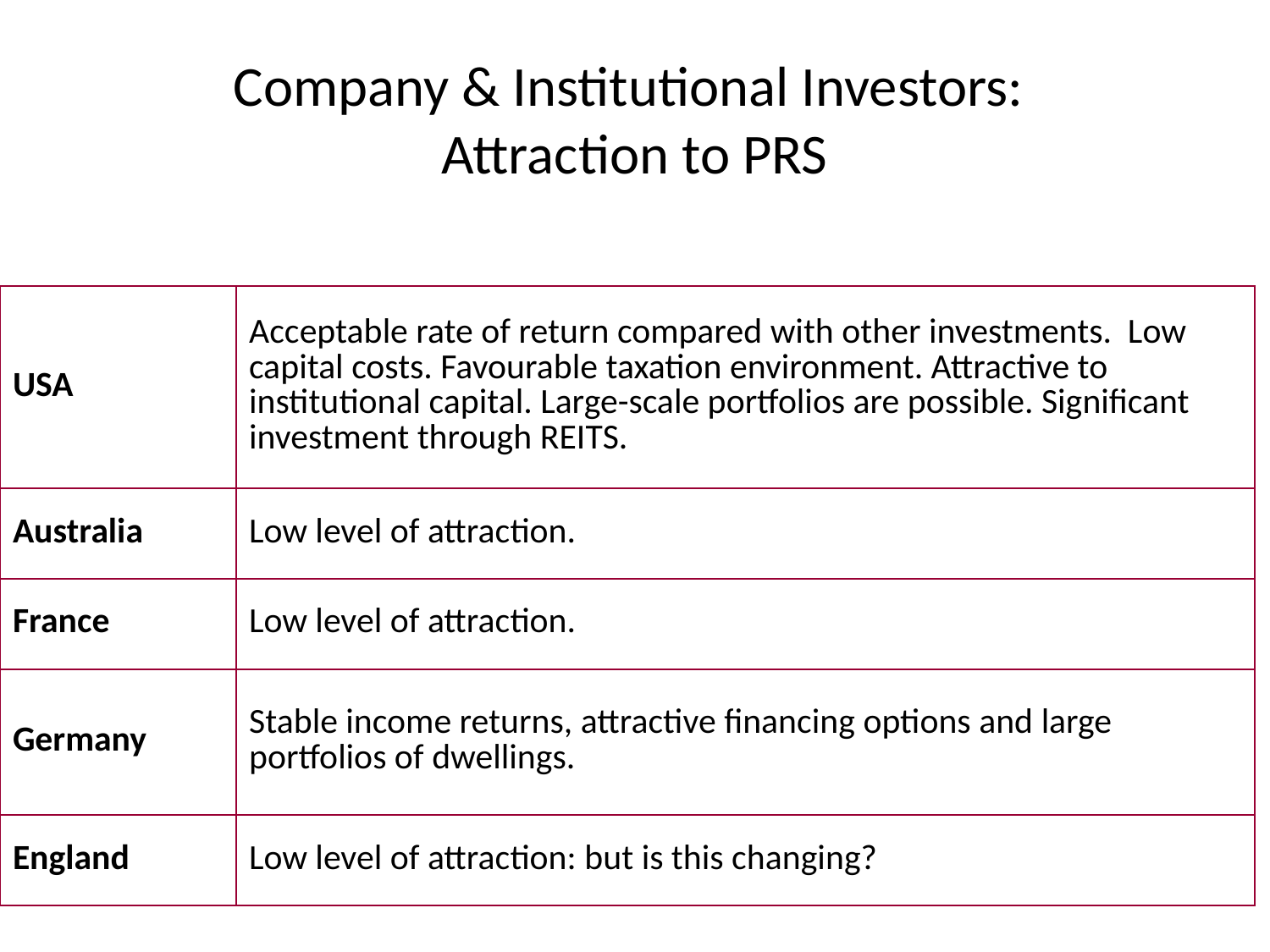

# Company & Institutional Investors: Attraction to PRS
| USA | Acceptable rate of return compared with other investments. Low capital costs. Favourable taxation environment. Attractive to institutional capital. Large-scale portfolios are possible. Significant investment through REITS. |
| --- | --- |
| Australia | Low level of attraction. |
| France | Low level of attraction. |
| Germany | Stable income returns, attractive financing options and large portfolios of dwellings. |
| England | Low level of attraction: but is this changing? |